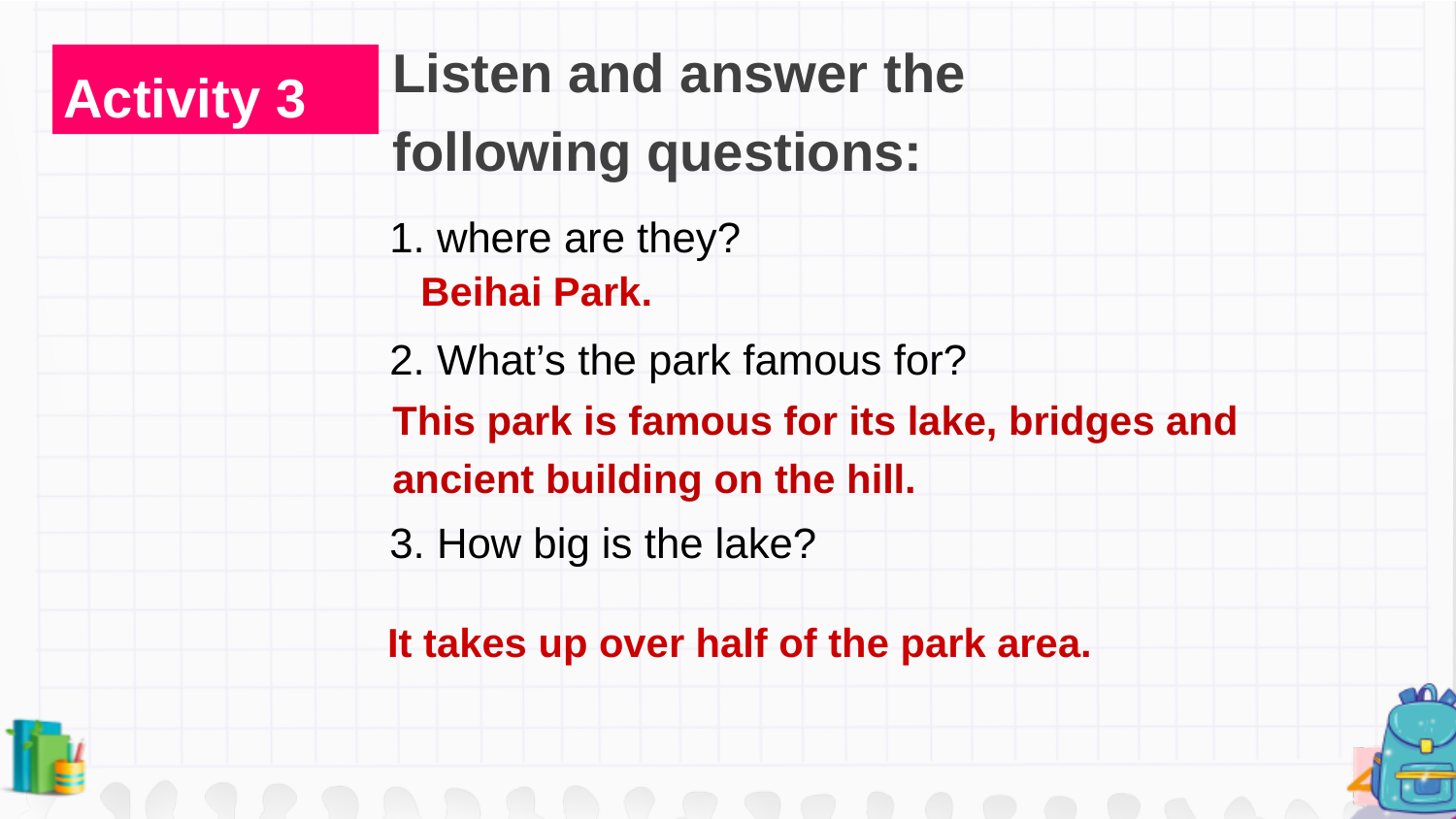

Listen and answer the following questions:
Activity 3
1. where are they?

2. What’s the park famous for?

3. How big is the lake?
Beihai Park.
This park is famous for its lake, bridges and ancient building on the hill.
It takes up over half of the park area.